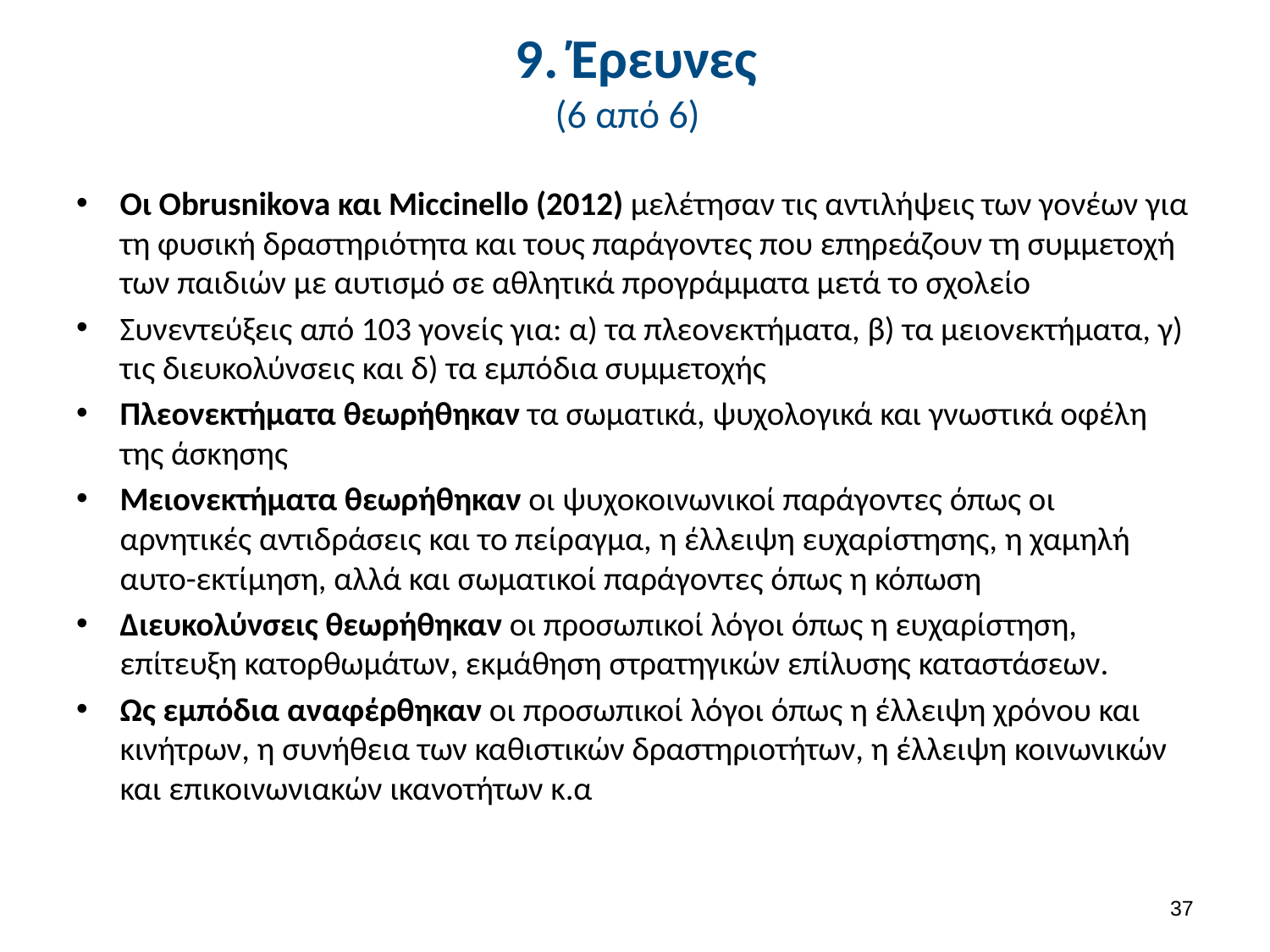

# 9. Έρευνες (6 από 6)
Οι Obrusnikova και Miccinello (2012) μελέτησαν τις αντιλήψεις των γονέων για τη φυσική δραστηριότητα και τους παράγοντες που επηρεάζουν τη συμμετοχή των παιδιών με αυτισμό σε αθλητικά προγράμματα μετά το σχολείο
Συνεντεύξεις από 103 γονείς για: α) τα πλεονεκτήματα, β) τα μειονεκτήματα, γ) τις διευκολύνσεις και δ) τα εμπόδια συμμετοχής
Πλεονεκτήματα θεωρήθηκαν τα σωματικά, ψυχολογικά και γνωστικά οφέλη της άσκησης
Μειονεκτήματα θεωρήθηκαν οι ψυχοκοινωνικοί παράγοντες όπως οι αρνητικές αντιδράσεις και το πείραγμα, η έλλειψη ευχαρίστησης, η χαμηλή αυτο-εκτίμηση, αλλά και σωματικοί παράγοντες όπως η κόπωση
Διευκολύνσεις θεωρήθηκαν οι προσωπικοί λόγοι όπως η ευχαρίστηση, επίτευξη κατορθωμάτων, εκμάθηση στρατηγικών επίλυσης καταστάσεων.
Ως εμπόδια αναφέρθηκαν οι προσωπικοί λόγοι όπως η έλλειψη χρόνου και κινήτρων, η συνήθεια των καθιστικών δραστηριοτήτων, η έλλειψη κοινωνικών και επικοινωνιακών ικανοτήτων κ.α

37